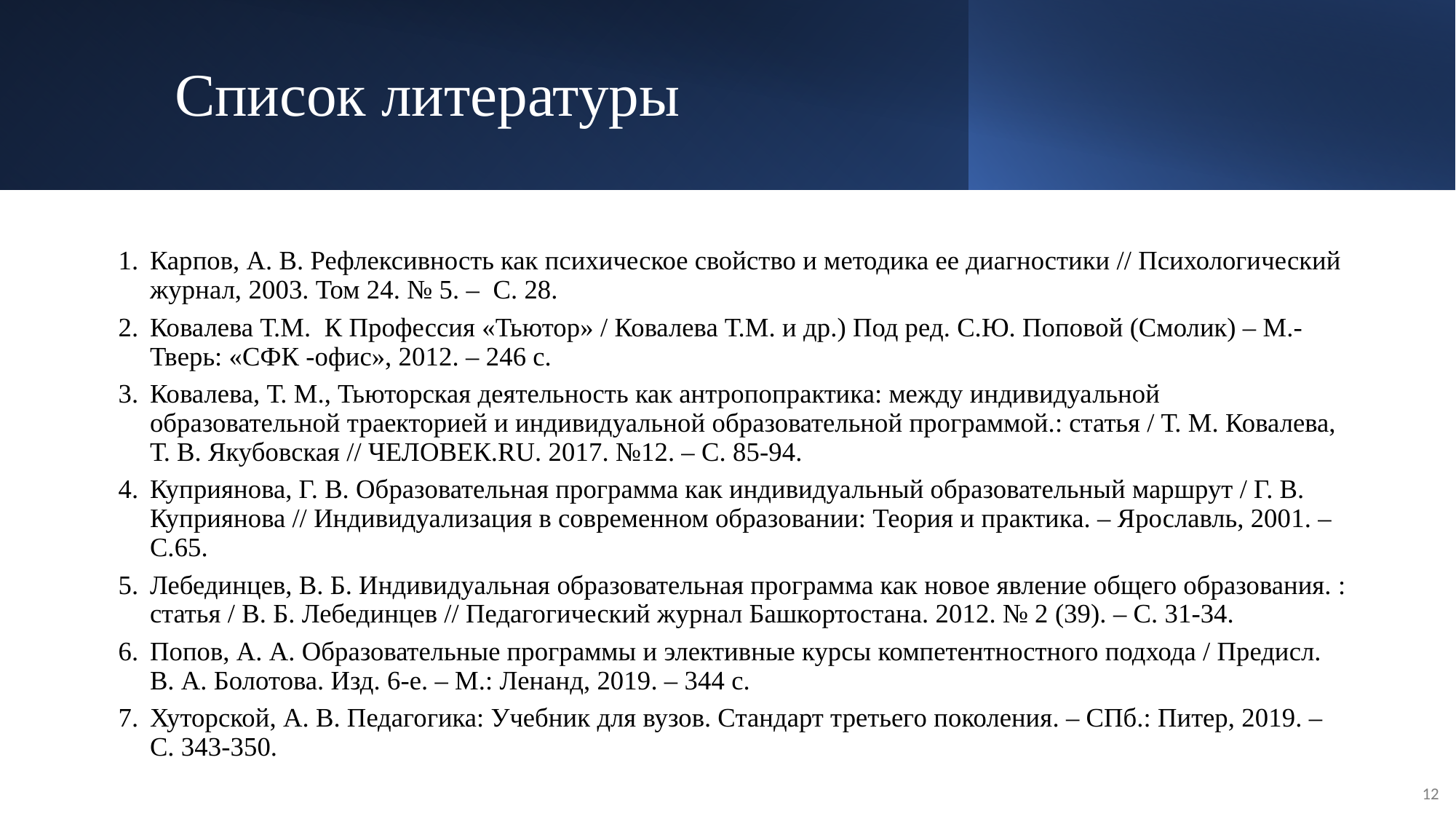

# Список литературы
Карпов, А. В. Рефлексивность как психическое свойство и методика ее диагностики // Психологический журнал, 2003. Том 24. № 5. –  С. 28.
Ковалева Т.М.  К Профессия «Тьютор» / Ковалева Т.М. и др.) Под ред. С.Ю. Поповой (Смолик) – М.-Тверь: «СФК -офис», 2012. – 246 с.
Ковалева, Т. М., Тьюторская деятельность как антропопрактика: между индивидуальной образовательной траекторией и индивидуальной образовательной программой.: статья / Т. М. Ковалева, Т. В. Якубовская // ЧЕЛОВЕК.RU. 2017. №12. – С. 85-94.
Куприянова, Г. В. Образовательная программа как индивидуальный образовательный маршрут / Г. В. Куприянова // Индивидуализация в современном образовании: Теория и практика. – Ярославль, 2001. –  С.65.
Лебединцев, В. Б. Индивидуальная образовательная программа как новое явление общего образования. : статья / В. Б. Лебединцев // Педагогический журнал Башкортостана. 2012. № 2 (39). – С. 31-34.
Попов, А. А. Образовательные программы и элективные курсы компетентностного подхода / Предисл. В. А. Болотова. Изд. 6-е. – М.: Ленанд, 2019. – 344 с.
Хуторской, А. В. Педагогика: Учебник для вузов. Стандарт третьего поколения. – СПб.: Питер, 2019. – С. 343-350.
12